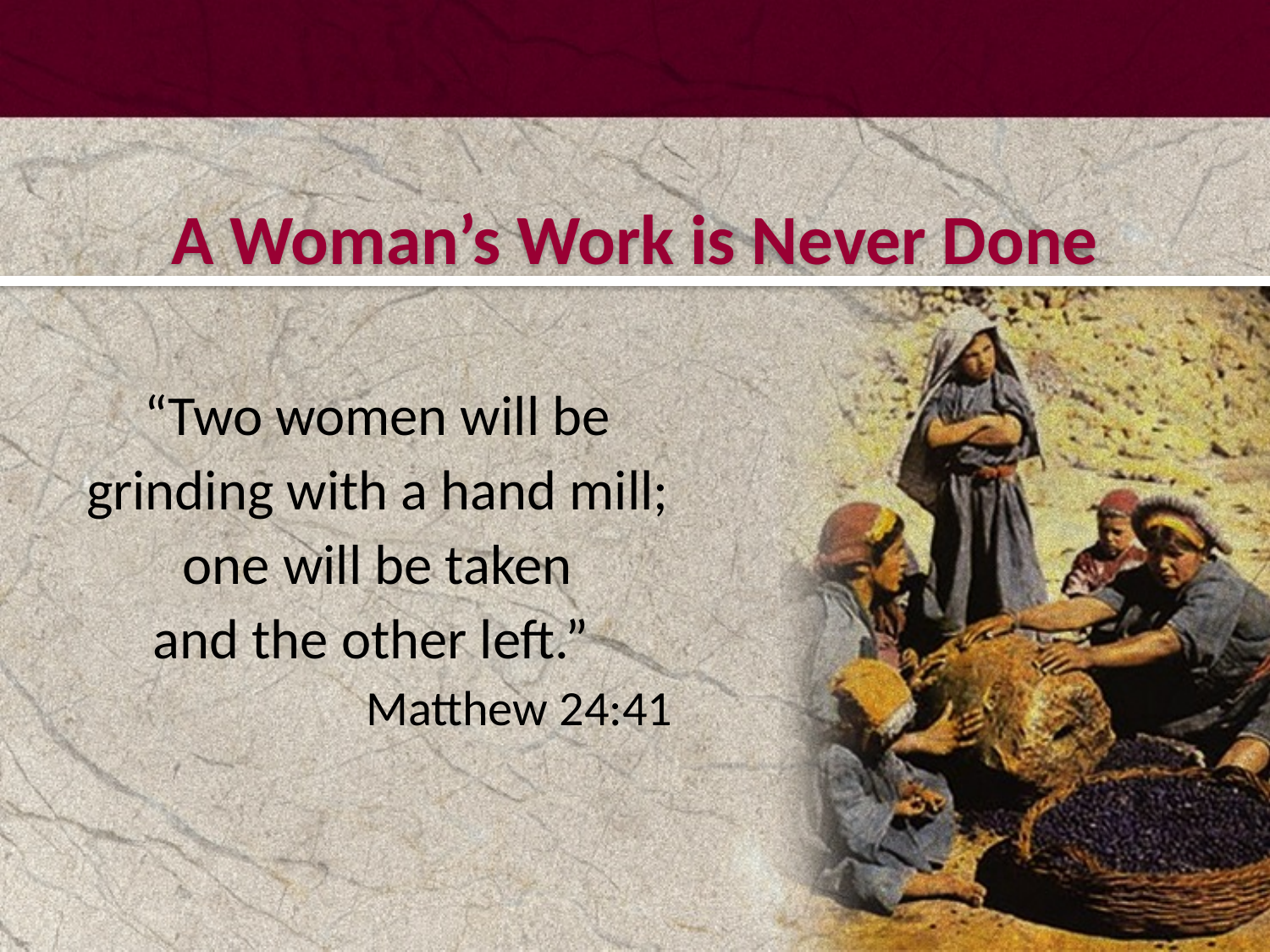

#
A Woman’s Work is Never Done

“Two women will be grinding with a hand mill; one will be taken
and the other left.”
Matthew 24:41